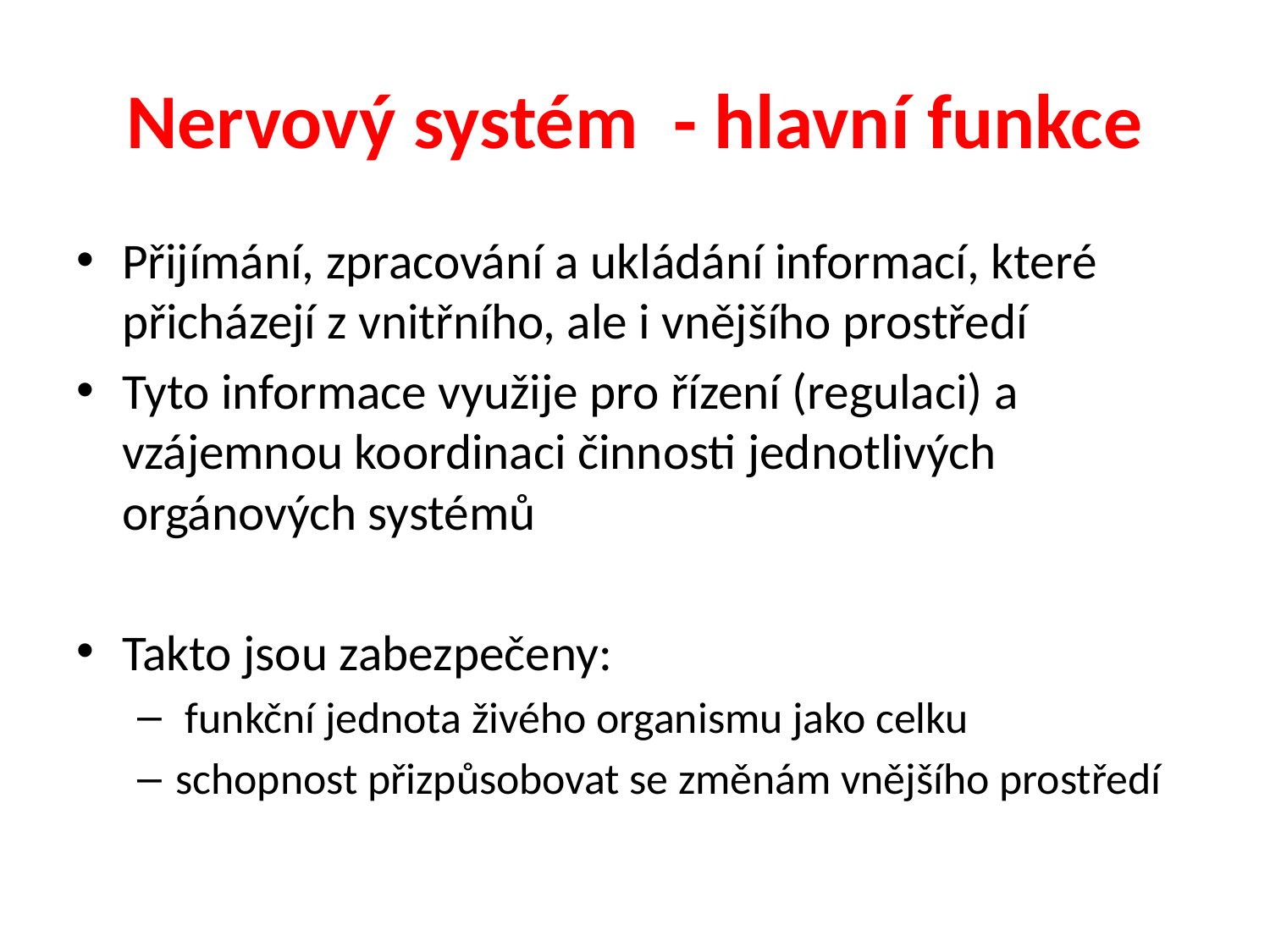

# Nervový systém  - hlavní funkce
Přijímání, zpracování a ukládání informací, které přicházejí z vnitřního, ale i vnějšího prostředí
Tyto informace využije pro řízení (regulaci) a vzájemnou koordinaci činnosti jednotlivých orgánových systémů

Takto jsou zabezpečeny:
 funkční jednota živého organismu jako celku
schopnost přizpůsobovat se změnám vnějšího prostředí